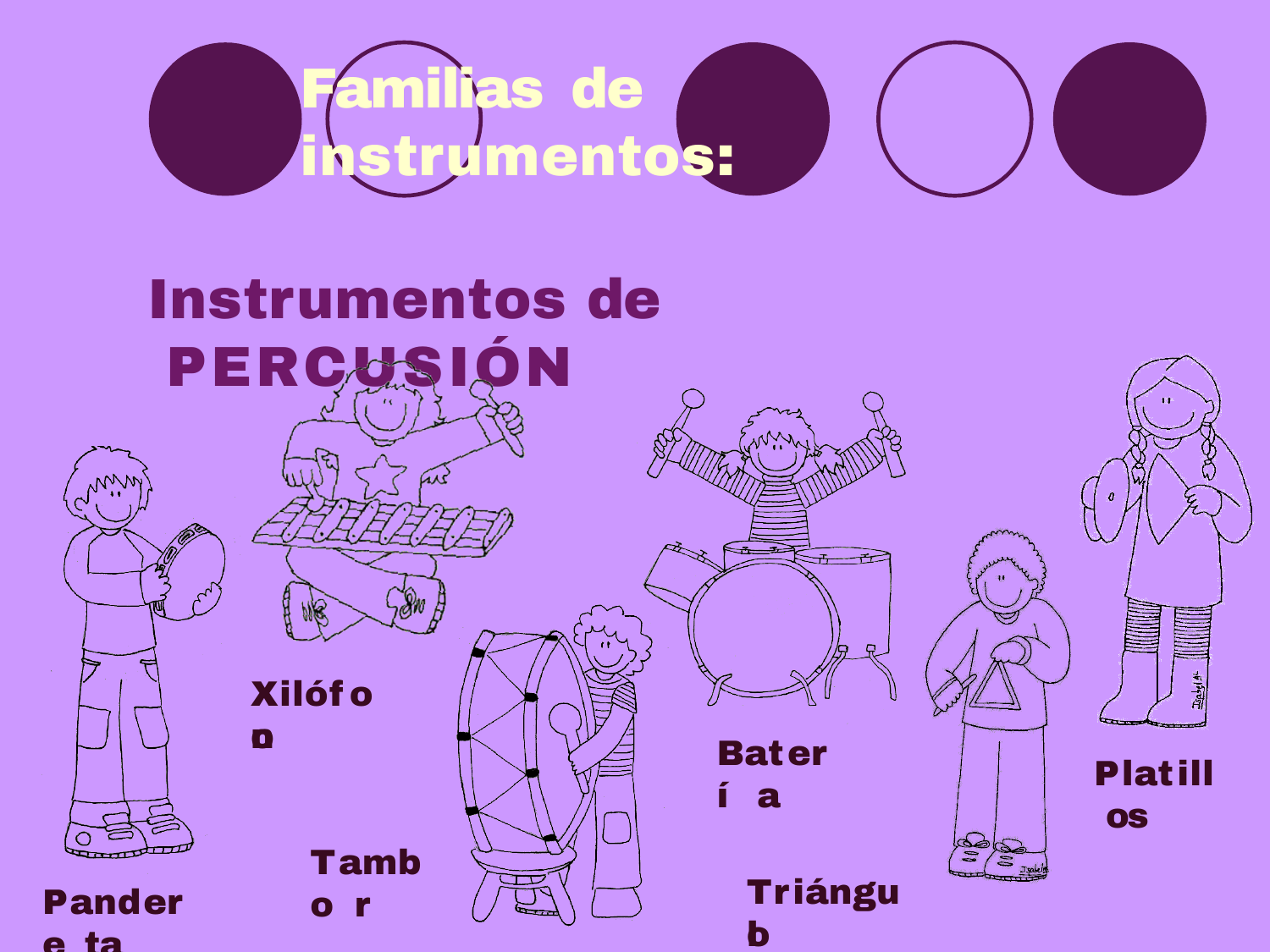

# Familias de
instrumentos:
Instrumentos de  PERCUSIÓN

Xilófon
o
Baterí  a
Platill  os
Tambo  r
Triángul
Pandere  ta
o